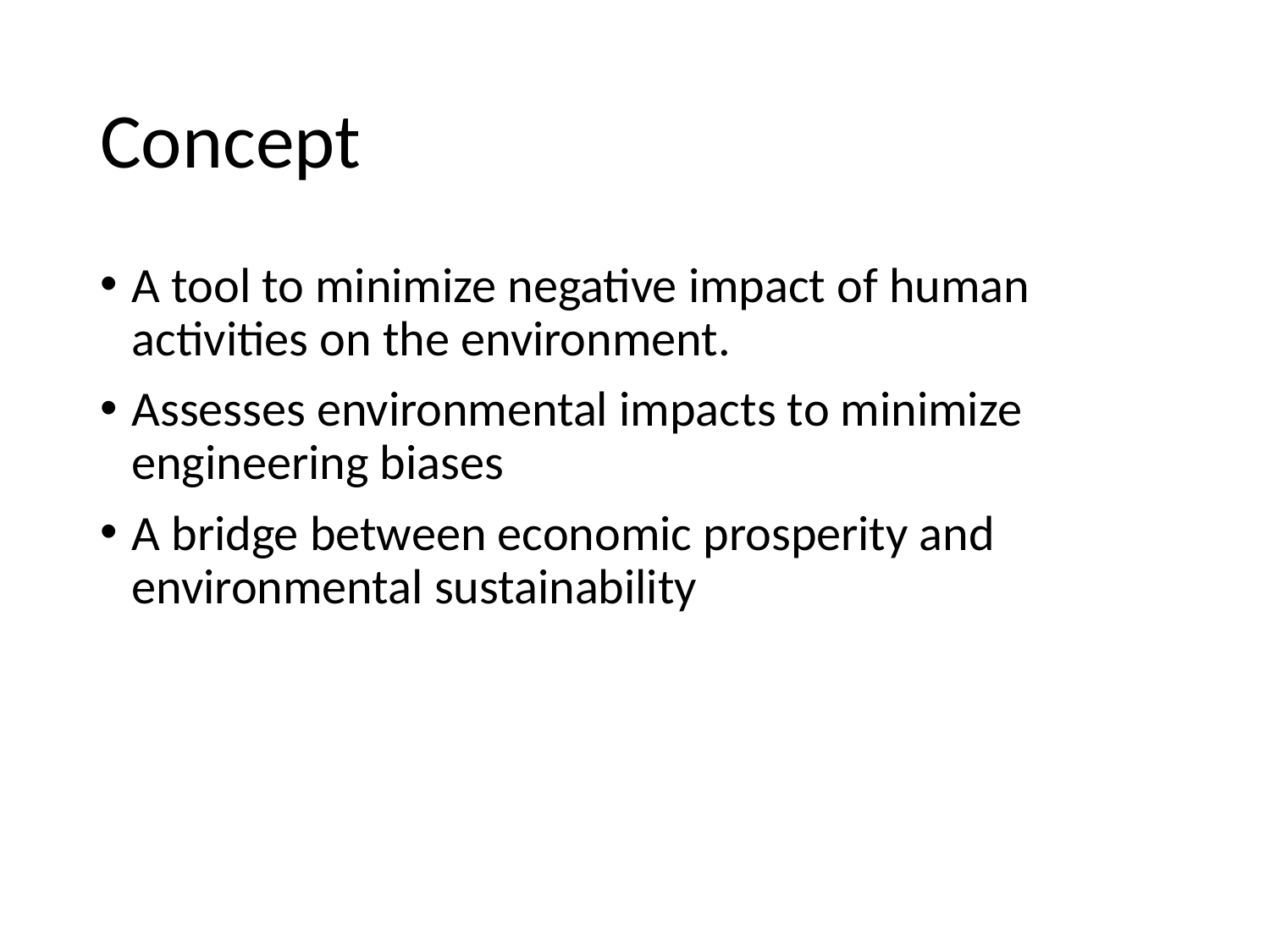

# Concept
A tool to minimize negative impact of human activities on the environment.
Assesses environmental impacts to minimize engineering biases
A bridge between economic prosperity and environmental sustainability